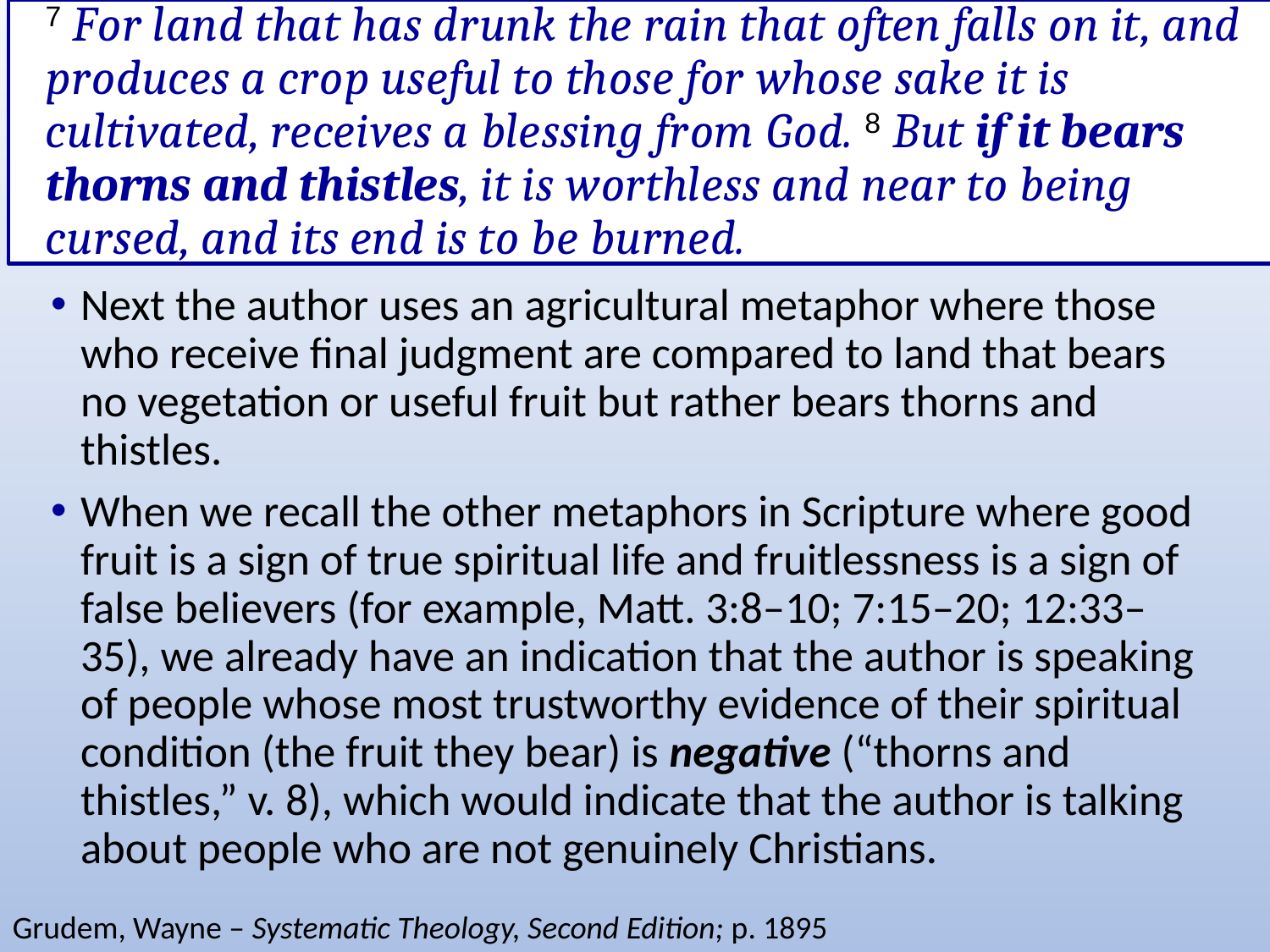

# 7 For land that has drunk the rain that often falls on it, and produces a crop useful to those for whose sake it is cultivated, receives a blessing from God. 8 But if it bears thorns and thistles, it is worthless and near to being cursed, and its end is to be burned.
Next the author uses an agricultural metaphor where those who receive final judgment are compared to land that bears no vegetation or useful fruit but rather bears thorns and thistles.
When we recall the other metaphors in Scripture where good fruit is a sign of true spiritual life and fruitlessness is a sign of false believers (for example, Matt. 3:8–10; 7:15–20; 12:33–35), we already have an indication that the author is speaking of people whose most trustworthy evidence of their spiritual condition (the fruit they bear) is negative (“thorns and thistles,” v. 8), which would indicate that the author is talking about people who are not genuinely Christians.
Grudem, Wayne – Systematic Theology, Second Edition; p. 1895